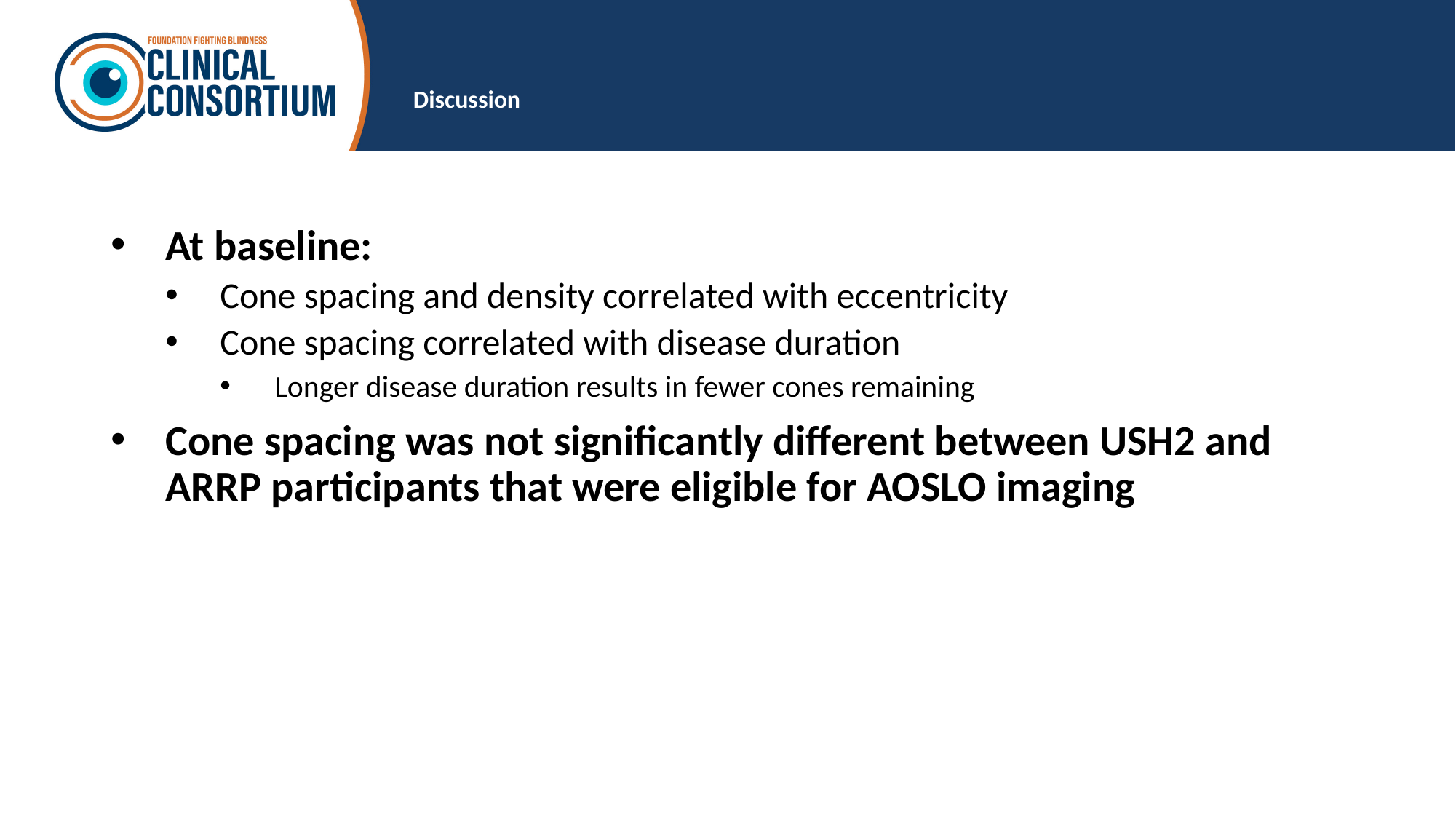

# Discussion
At baseline:
Cone spacing and density correlated with eccentricity
Cone spacing correlated with disease duration
Longer disease duration results in fewer cones remaining
Cone spacing was not significantly different between USH2 and ARRP participants that were eligible for AOSLO imaging